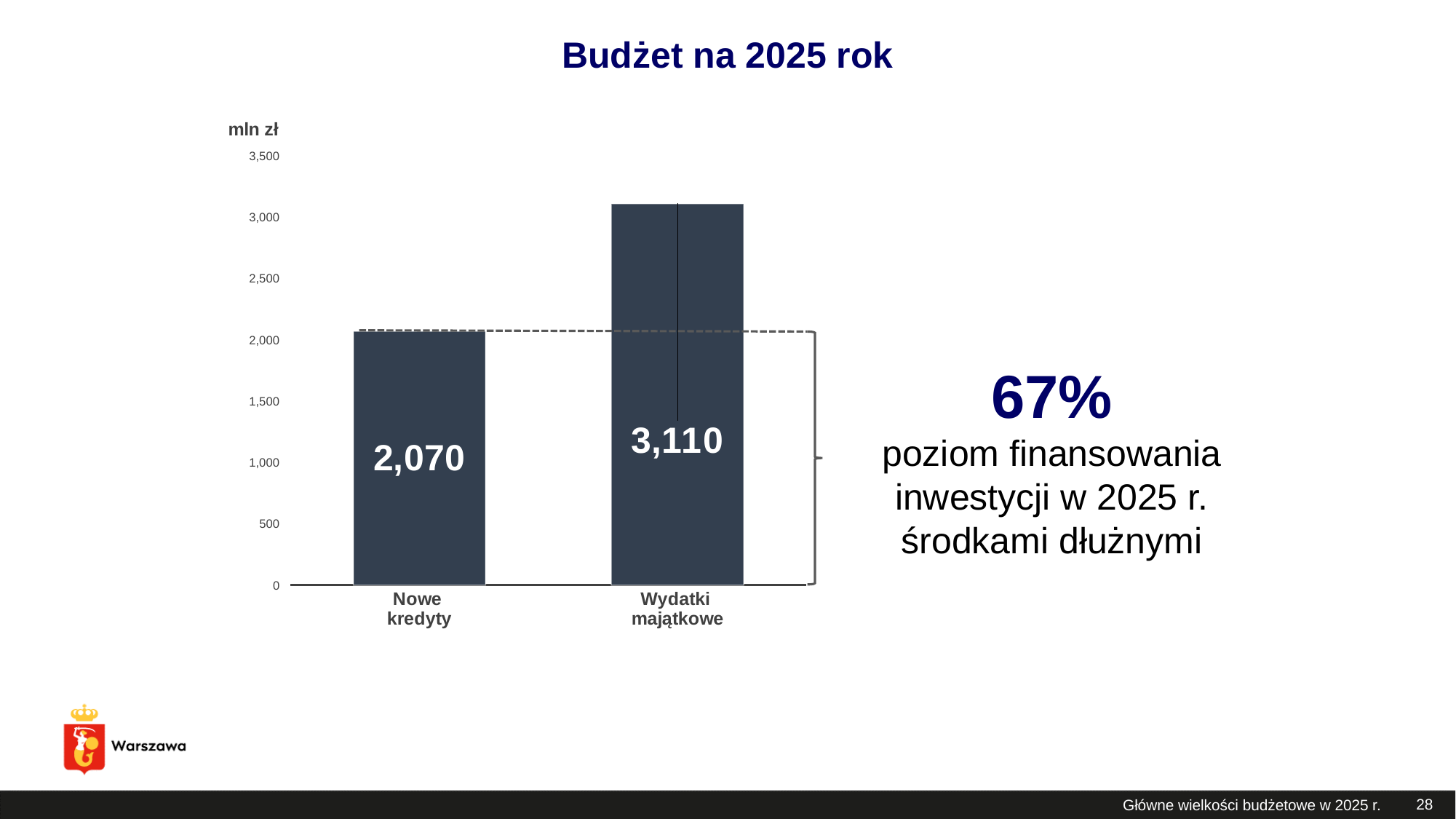

Budżet na 2025 rok

### Chart

| Category | Seria 1 |
|---|---|
| Nowe
kredyty | 2070.0 |
| Wydatki
majątkowe | 3110.0 |
67%
poziom finansowania inwestycji w 2025 r. środkami dłużnymi
Główne wielkości budżetowe w 2025 r.
28